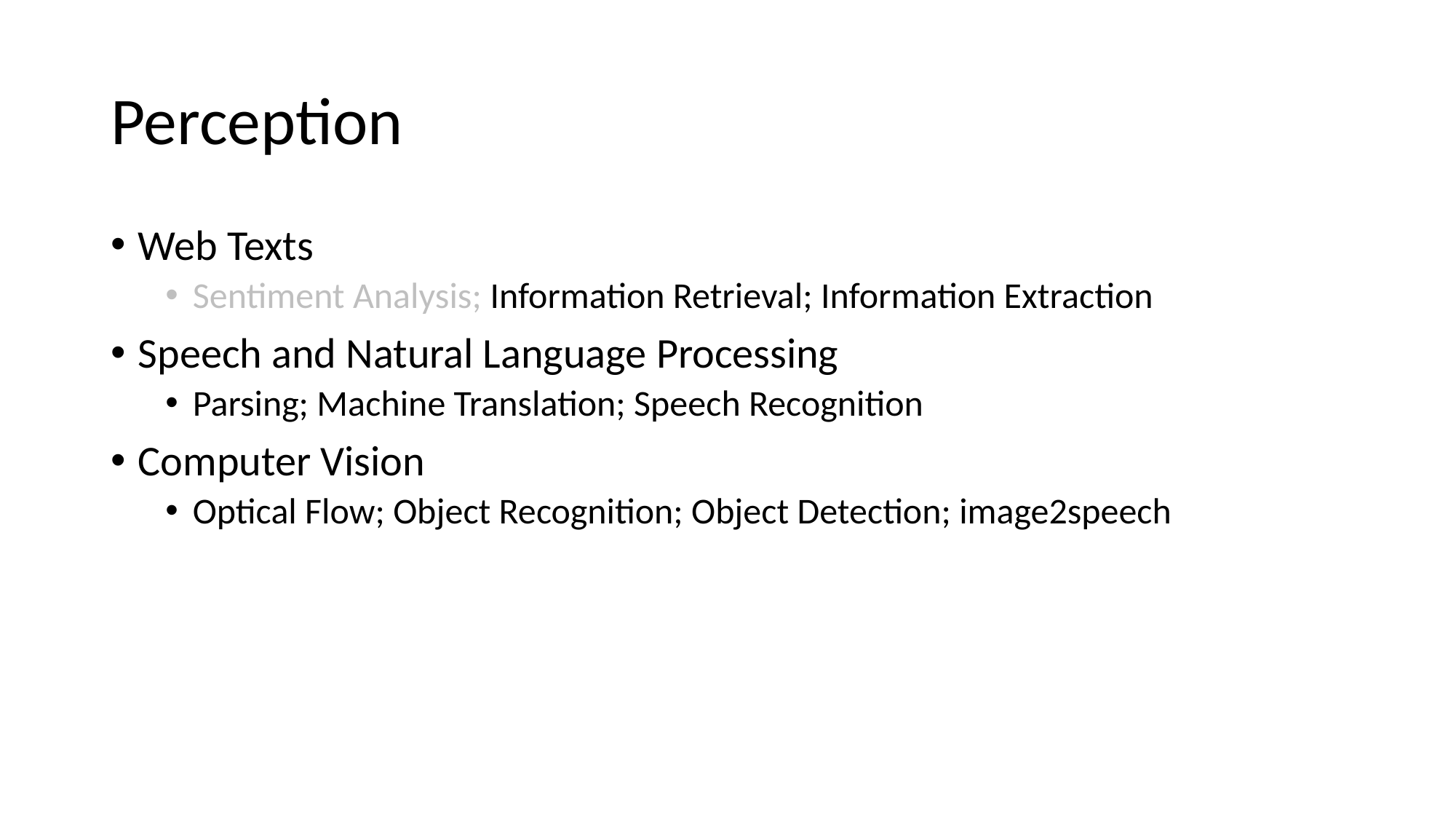

# Perception
Web Texts
Sentiment Analysis; Information Retrieval; Information Extraction
Speech and Natural Language Processing
Parsing; Machine Translation; Speech Recognition
Computer Vision
Optical Flow; Object Recognition; Object Detection; image2speech